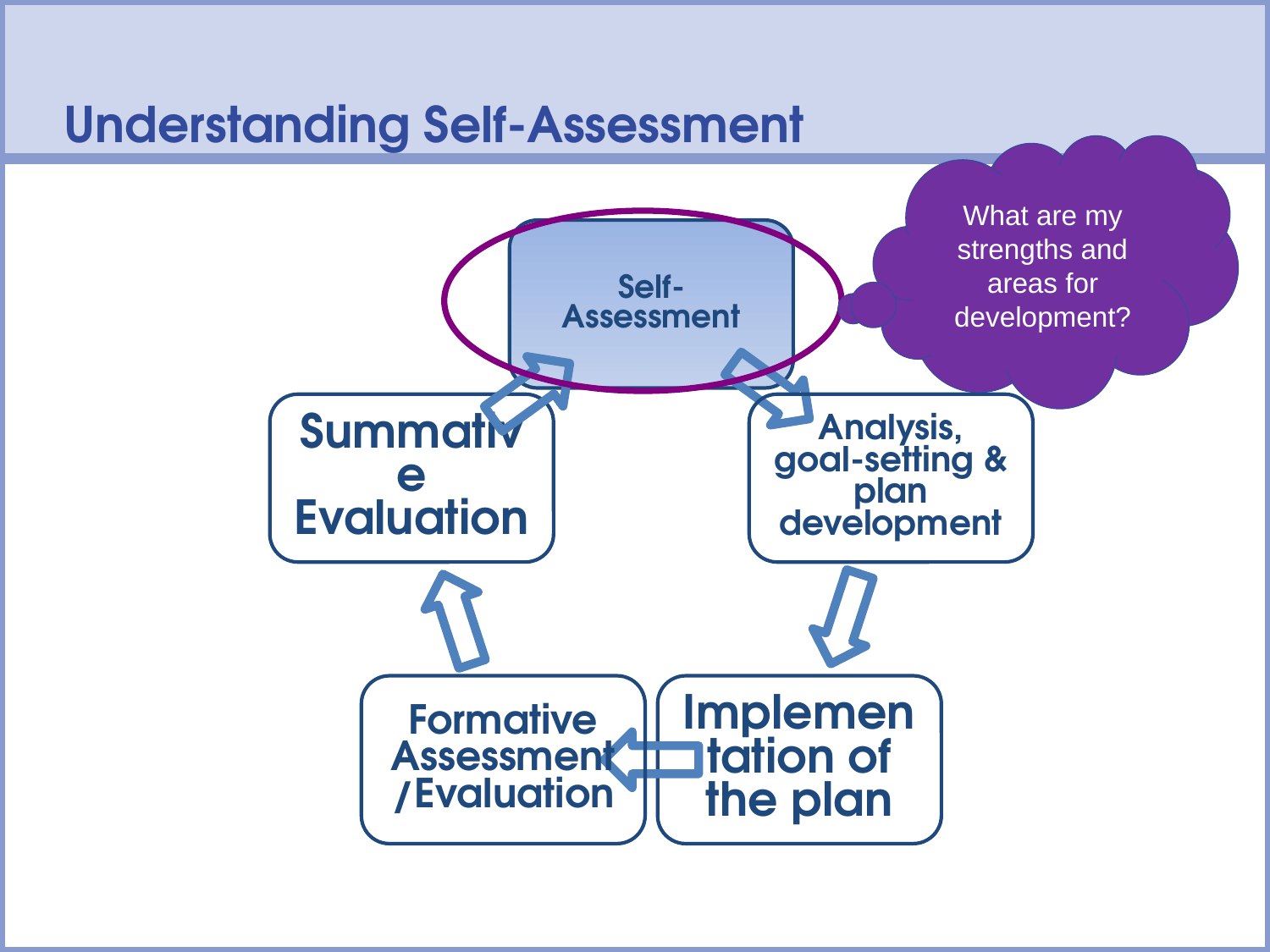

# Understanding Self-Assessment
What are my strengths and areas for development?

Self-Assessment
Analysis, goal-setting & plan development
Implementation of the plan
Formative Assessment/Evaluation
Summative Evaluation